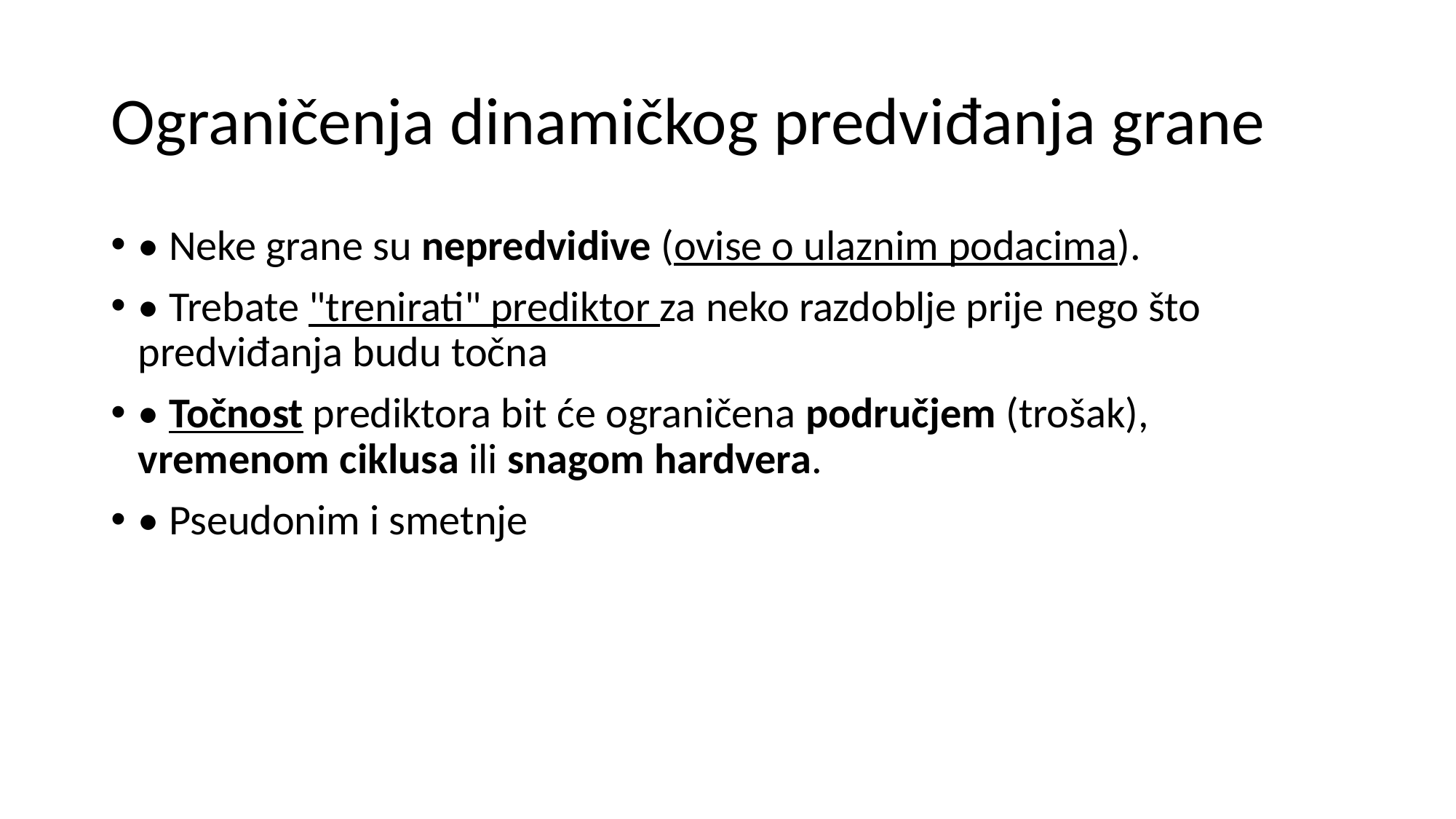

# Ograničenja dinamičkog predviđanja grane
• Neke grane su nepredvidive (ovise o ulaznim podacima).
• Trebate "trenirati" prediktor za neko razdoblje prije nego što predviđanja budu točna
• Točnost prediktora bit će ograničena područjem (trošak), vremenom ciklusa ili snagom hardvera.
• Pseudonim i smetnje